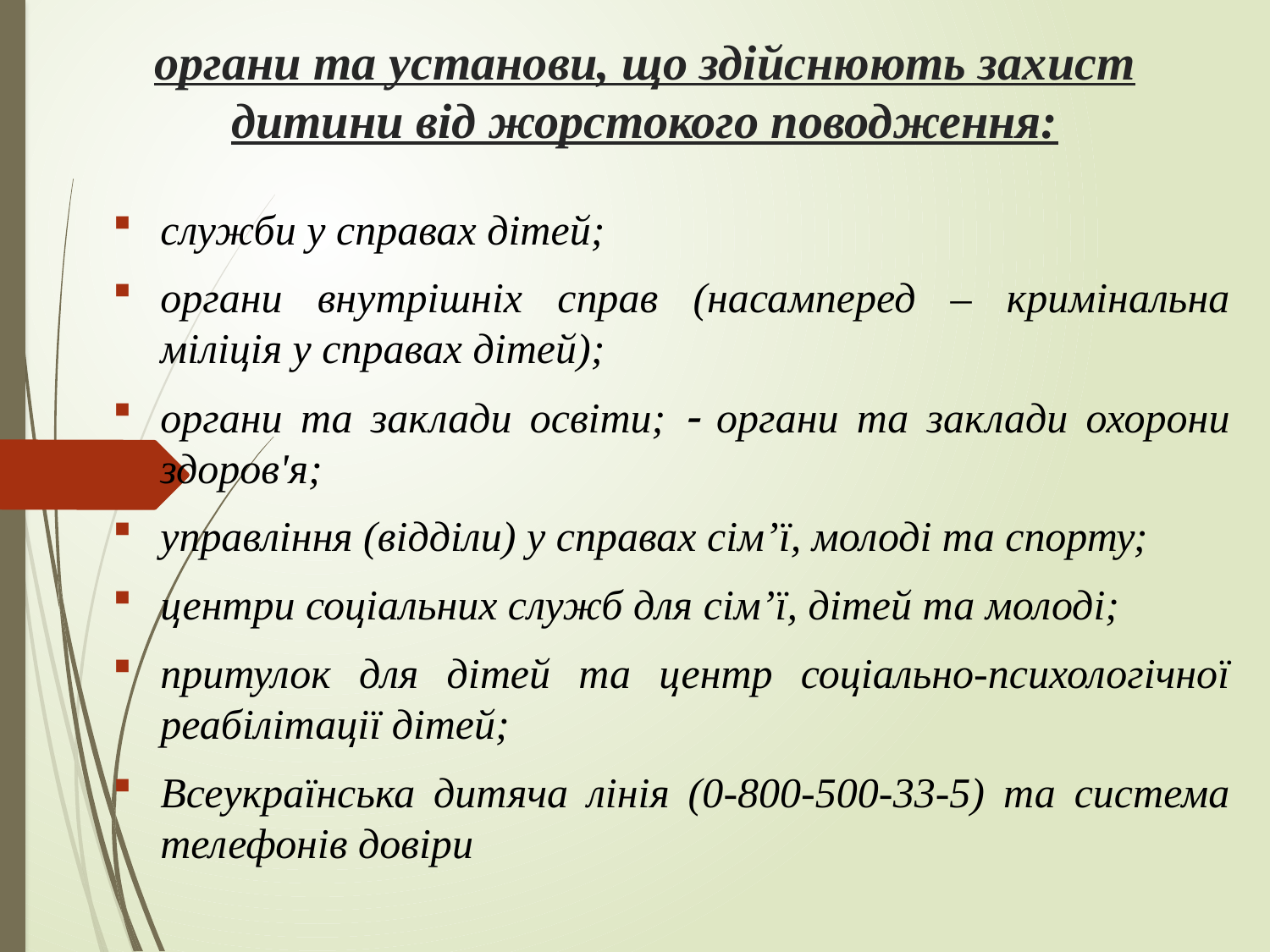

# органи та установи, що здійснюють захист дитини від жорстокого поводження:
служби у справах дітей;
органи внутрішніх справ (насамперед – кримінальна міліція у справах дітей);
органи та заклади освіти; − органи та заклади охорони здоров'я;
управління (відділи) у справах сім’ї, молоді та спорту;
центри соціальних служб для сім’ї, дітей та молоді;
притулок для дітей та центр соціально-психологічної реабілітації дітей;
Всеукраїнська дитяча лінія (0-800-500-33-5) та система телефонів довіри